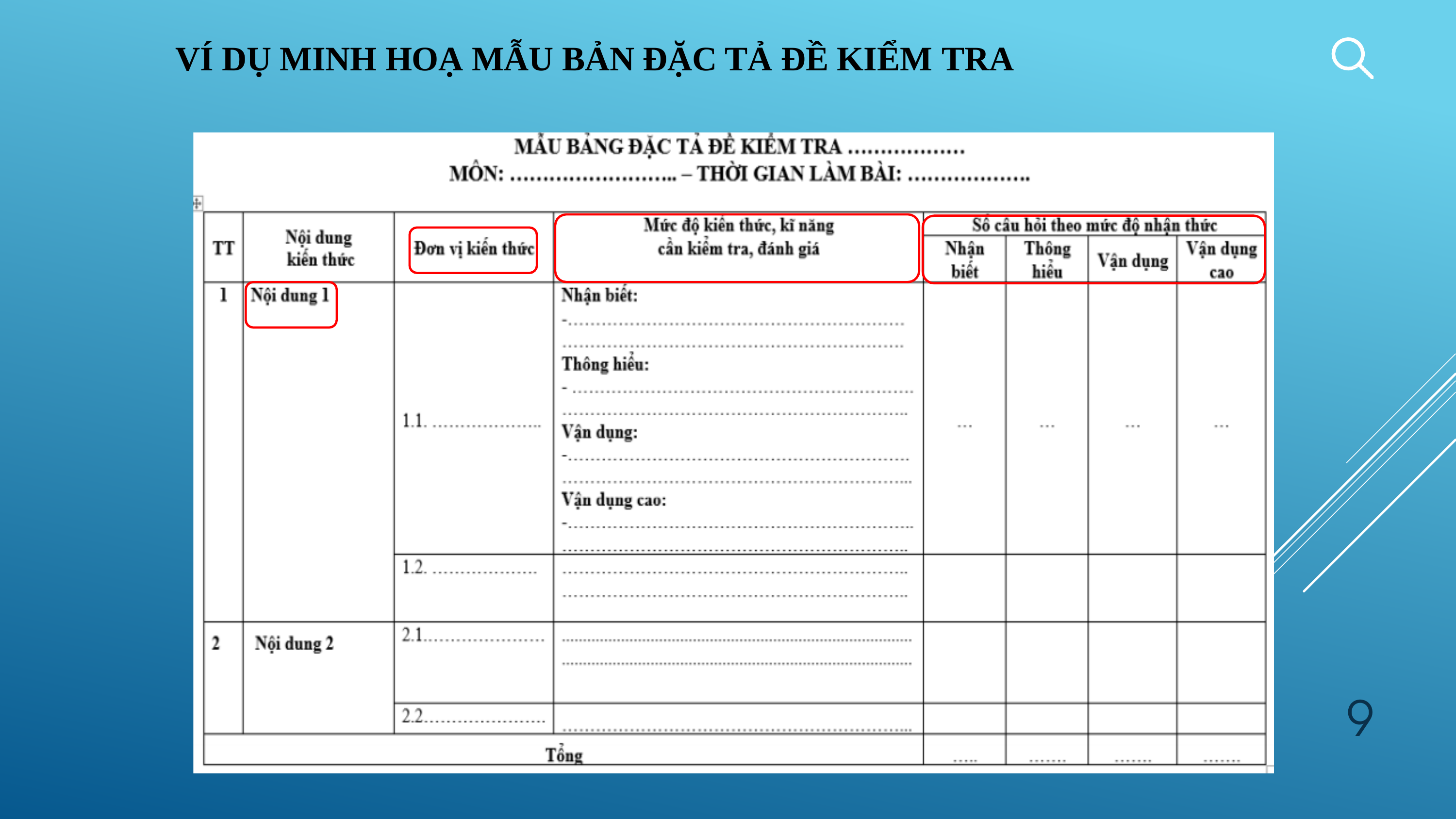

# VÍ DỤ MINH HOẠ MẪU BẢN ĐẶC TẢ ĐỀ KIỂM TRA

9